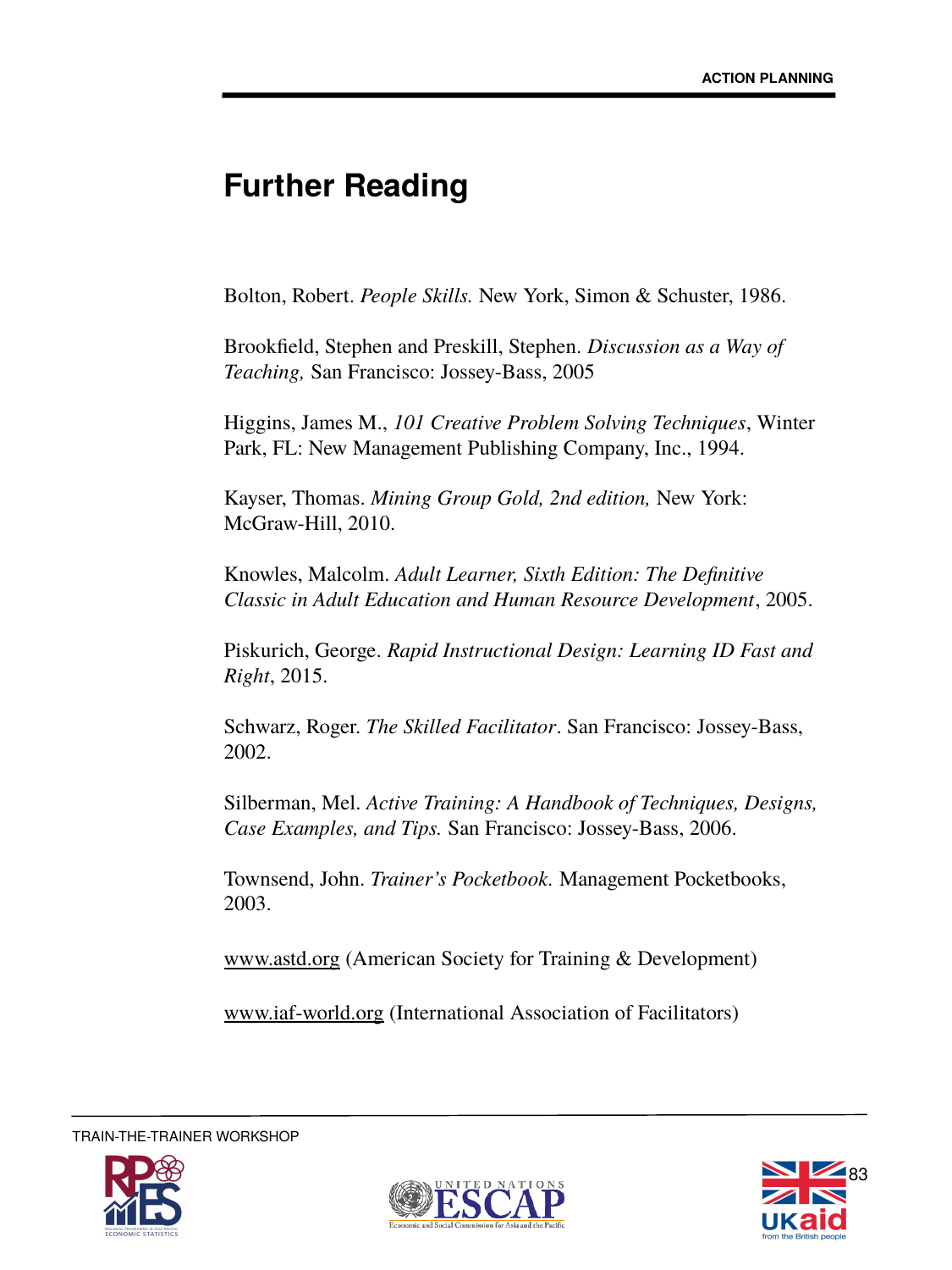

ACTION PLANNING

Further Reading
Bolton, Robert. People Skills. New York, Simon & Schuster, 1986.

Brookfield, Stephen and Preskill, Stephen. Discussion as a Way of Teaching, San Francisco: Jossey-Bass, 2005

Higgins, James M., 101 Creative Problem Solving Techniques, Winter Park, FL: New Management Publishing Company, Inc., 1994.

Kayser, Thomas. Mining Group Gold, 2nd edition, New York: McGraw-Hill, 2010.

Knowles, Malcolm. Adult Learner, Sixth Edition: The Definitive Classic in Adult Education and Human Resource Development, 2005.

Piskurich, George. Rapid Instructional Design: Learning ID Fast and Right, 2015.

Schwarz, Roger. The Skilled Facilitator. San Francisco: Jossey-Bass, 2002.

Silberman, Mel. Active Training: A Handbook of Techniques, Designs, Case Examples, and Tips. San Francisco: Jossey-Bass, 2006.

Townsend, John. Trainer’s Pocketbook. Management Pocketbooks, 2003.

www.astd.org (American Society for Training & Development)

www.iaf-world.org (International Association of Facilitators)

83